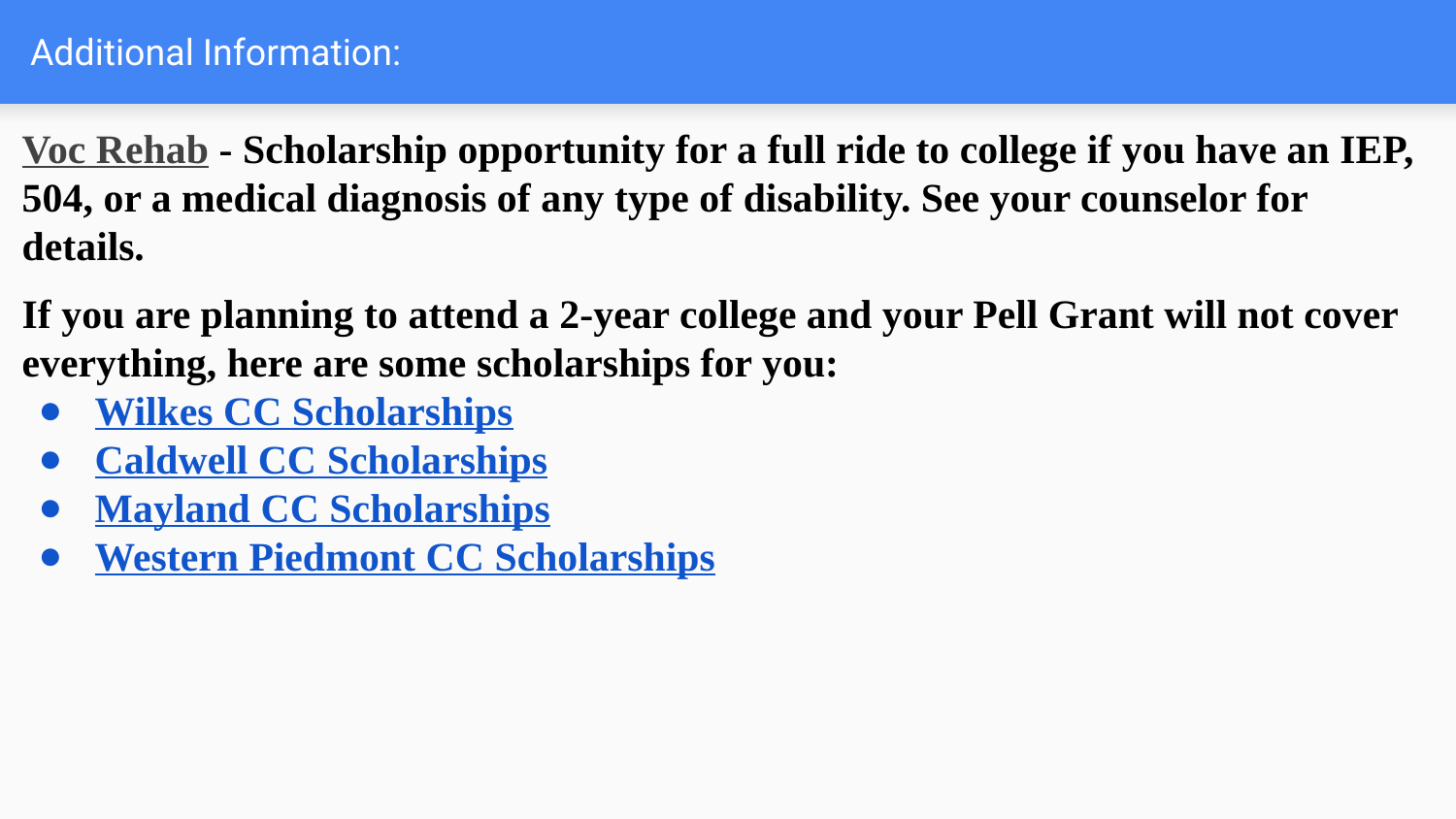

# Additional Information:
Voc Rehab - Scholarship opportunity for a full ride to college if you have an IEP, 504, or a medical diagnosis of any type of disability. See your counselor for details.

If you are planning to attend a 2-year college and your Pell Grant will not cover everything, here are some scholarships for you:
Wilkes CC Scholarships
Caldwell CC Scholarships
Mayland CC Scholarships
Western Piedmont CC Scholarships